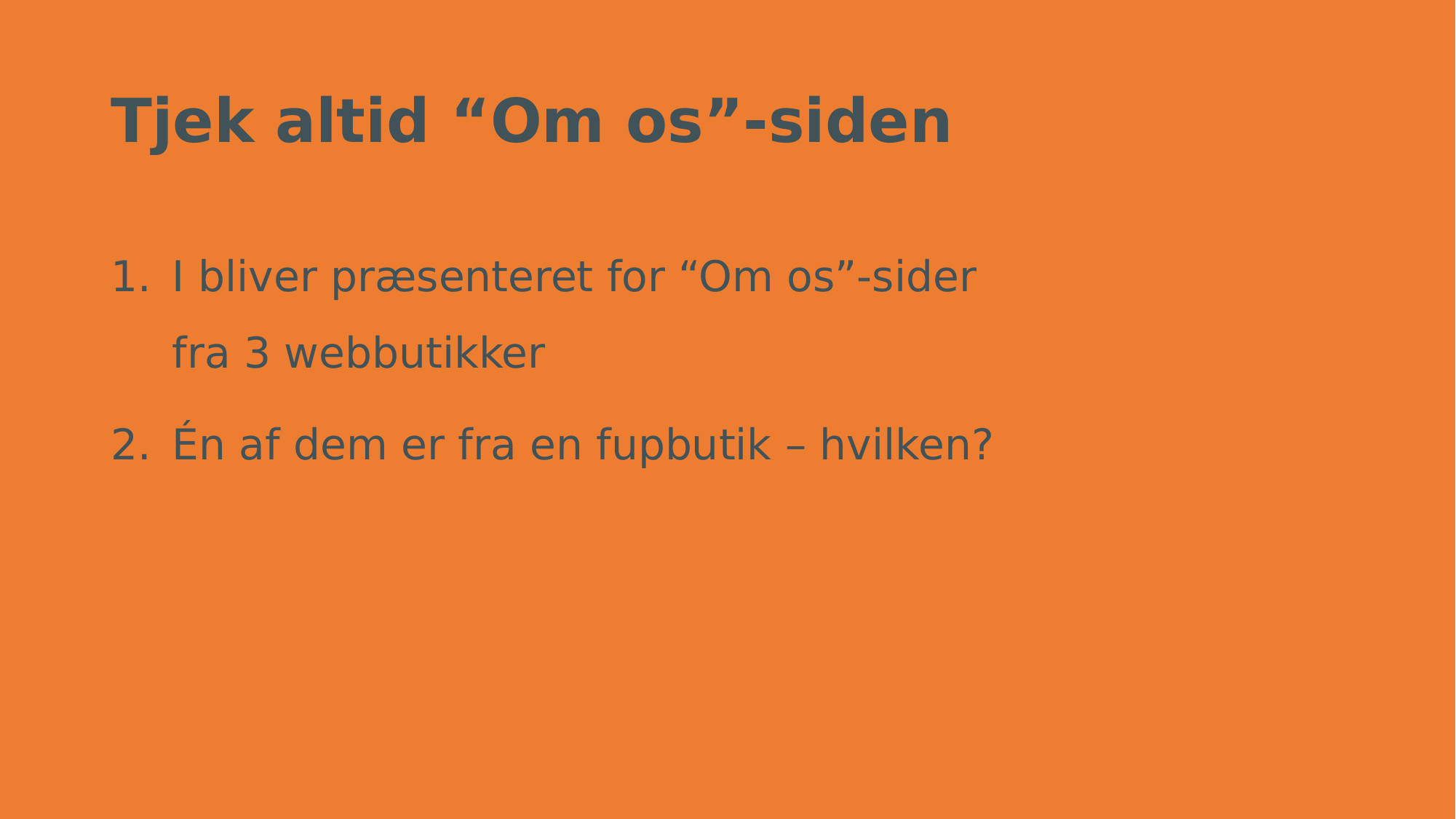

# Tjek altid “Om os”-siden
I bliver præsenteret for “Om os”-sider
fra 3 webbutikker
Én af dem er fra en fupbutik – hvilken?